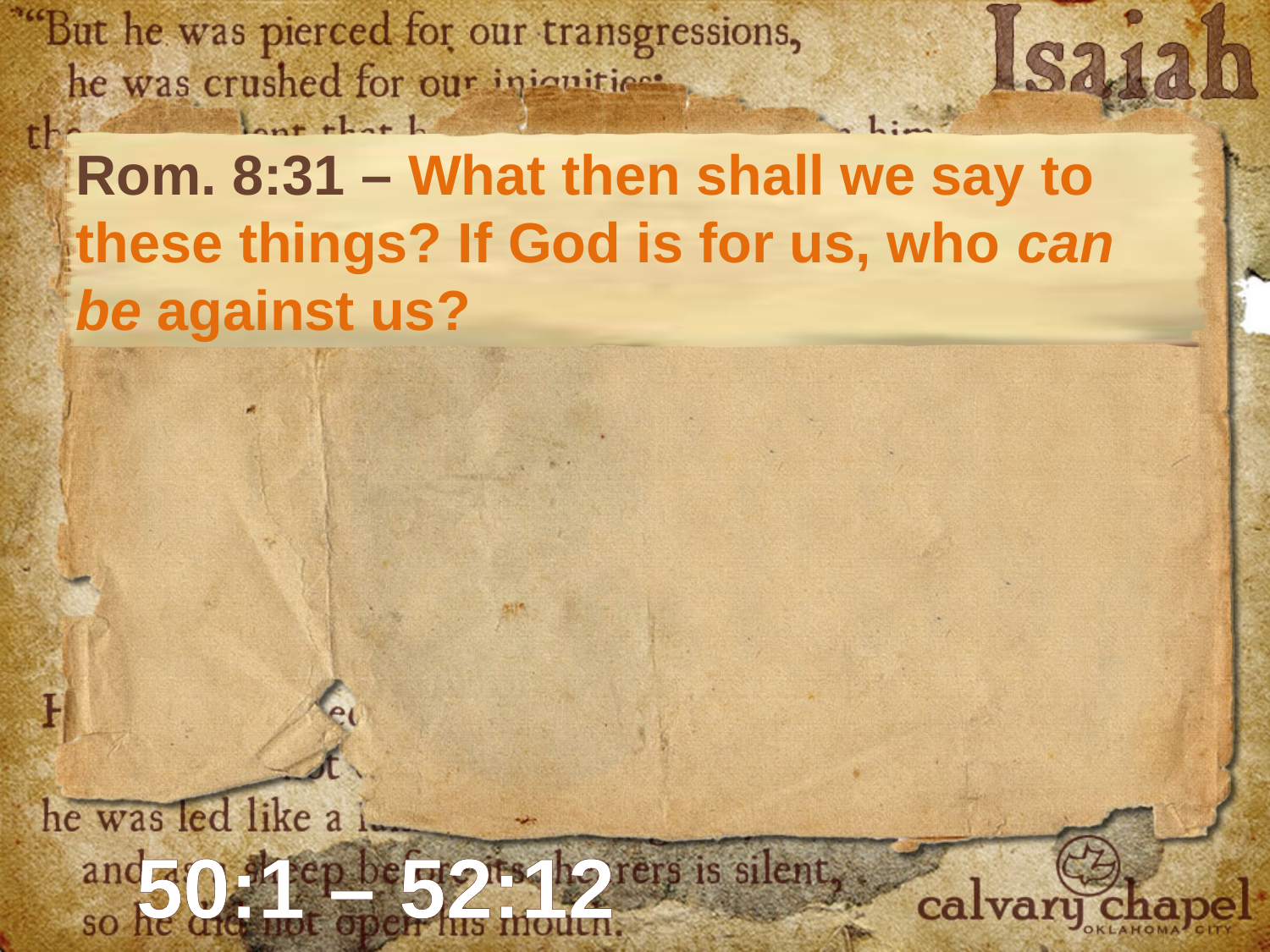

Rom. 8:31 – What then shall we say to these things? If God is for us, who can be against us?
50:1 – 52:12